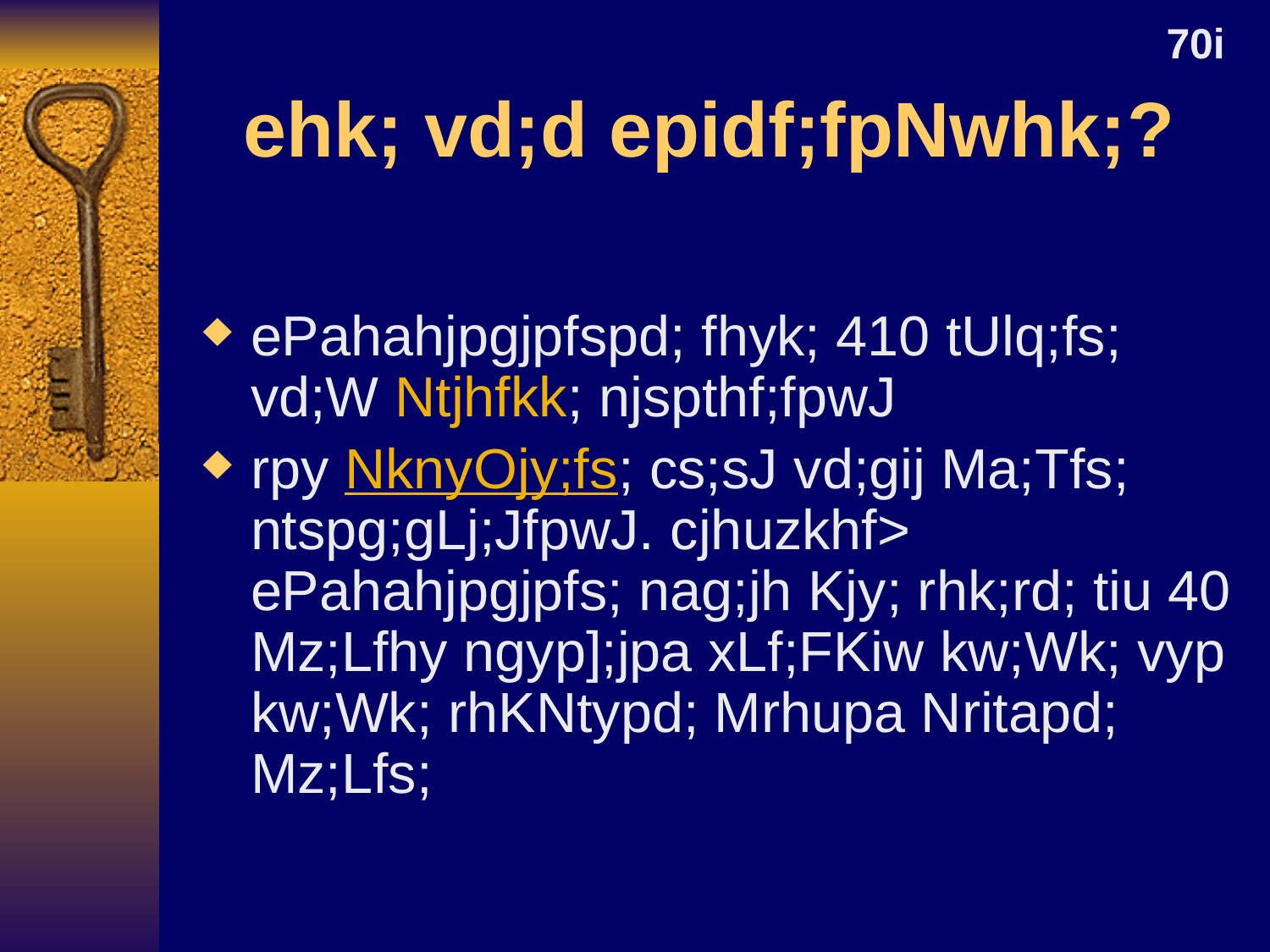

70i
# ehk; vd;d epidf;fpNwhk;?

ePahahjpgjpfspd; fhyk; 410 tUlq;fs; vd;W Ntjhfkk; njspthf;fpwJ
rpy NknyOjy;fs; cs;sJ vd;gij Ma;Tfs; ntspg;gLj;JfpwJ. cjhuzkhf> ePahahjpgjpfs; nag;jh Kjy; rhk;rd; tiu 40 Mz;Lfhy ngyp];jpa xLf;FKiw kw;Wk; vyp kw;Wk; rhKNtypd; Mrhupa Nritapd; Mz;Lfs;